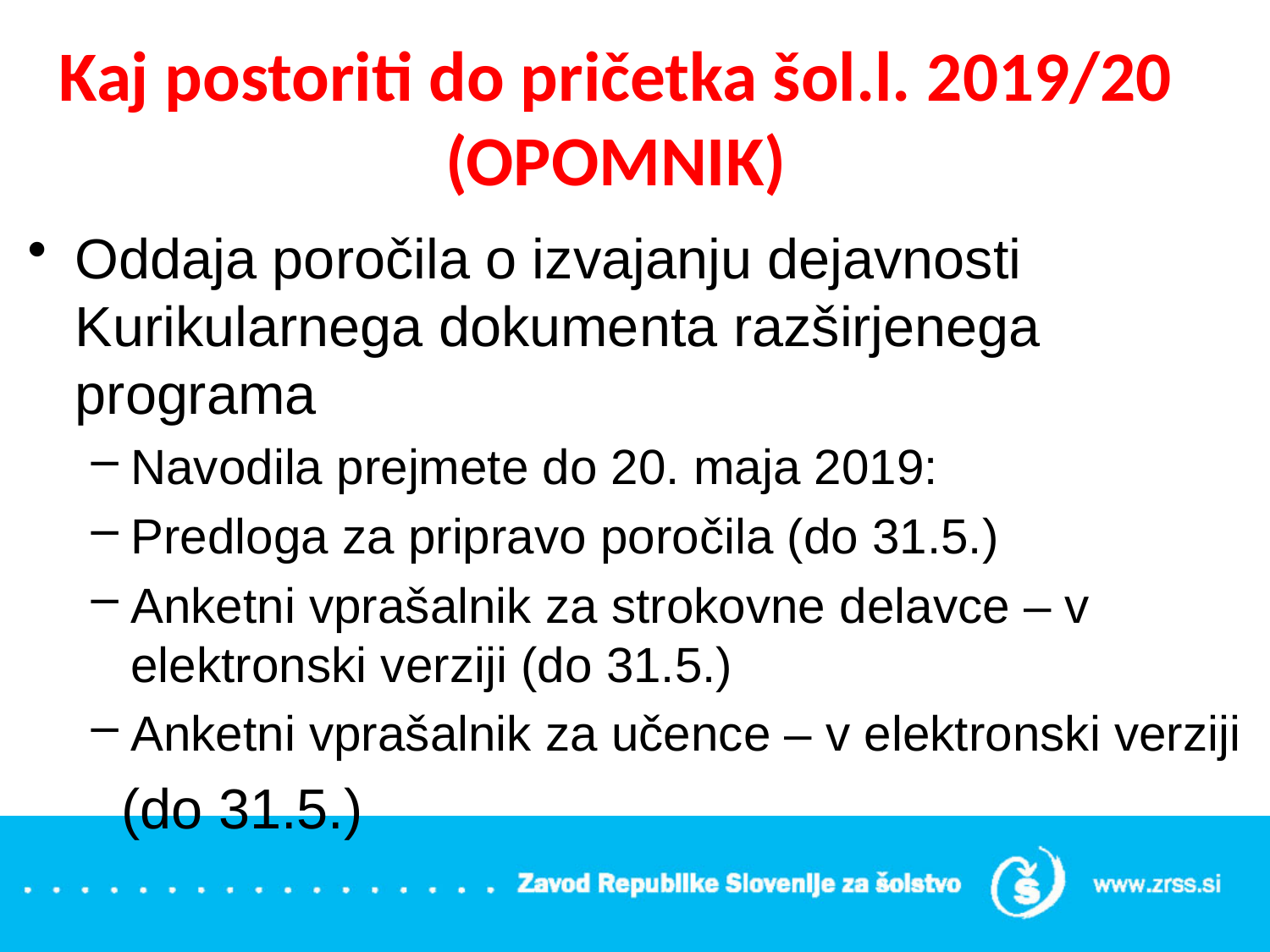

# Kaj postoriti do pričetka šol.l. 2019/20 (OPOMNIK)
Oddaja poročila o izvajanju dejavnosti Kurikularnega dokumenta razširjenega programa
Navodila prejmete do 20. maja 2019:
Predloga za pripravo poročila (do 31.5.)
Anketni vprašalnik za strokovne delavce – v elektronski verziji (do 31.5.)
Anketni vprašalnik za učence – v elektronski verziji
      (do 31.5.)